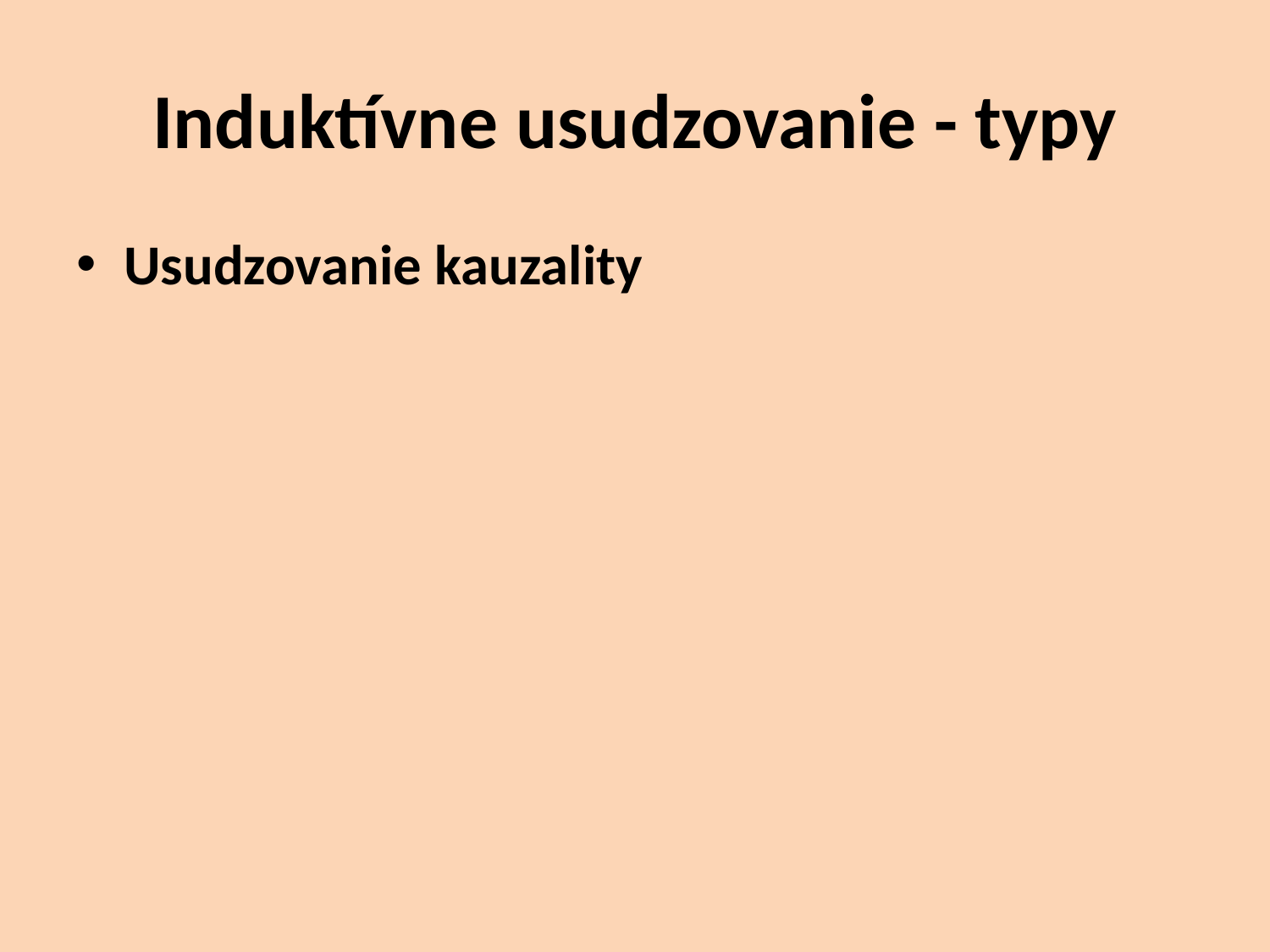

# Induktívne usudzovanie - typy
Usudzovanie kauzality